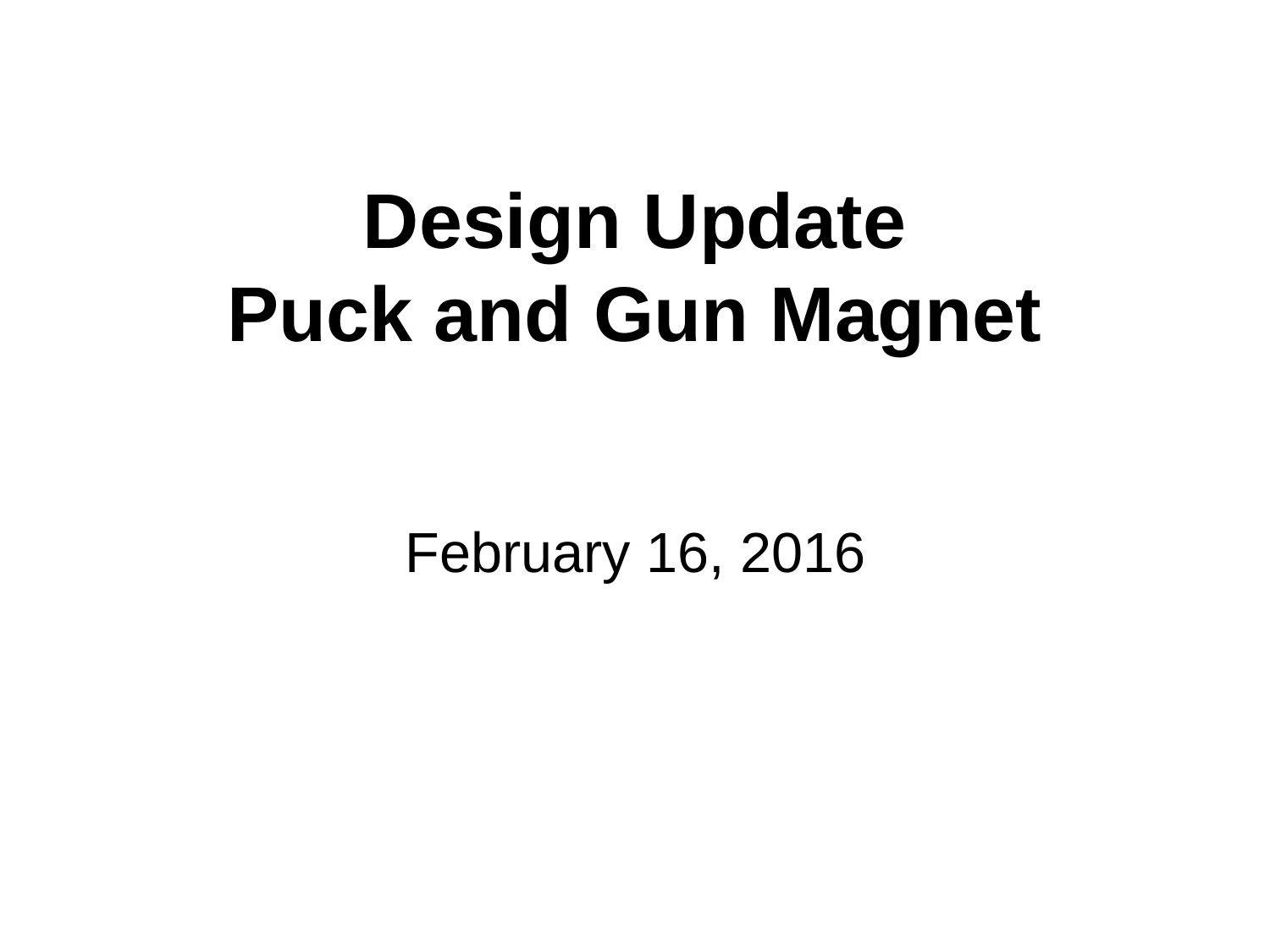

# Design Update Puck and Gun Magnet
February 16, 2016